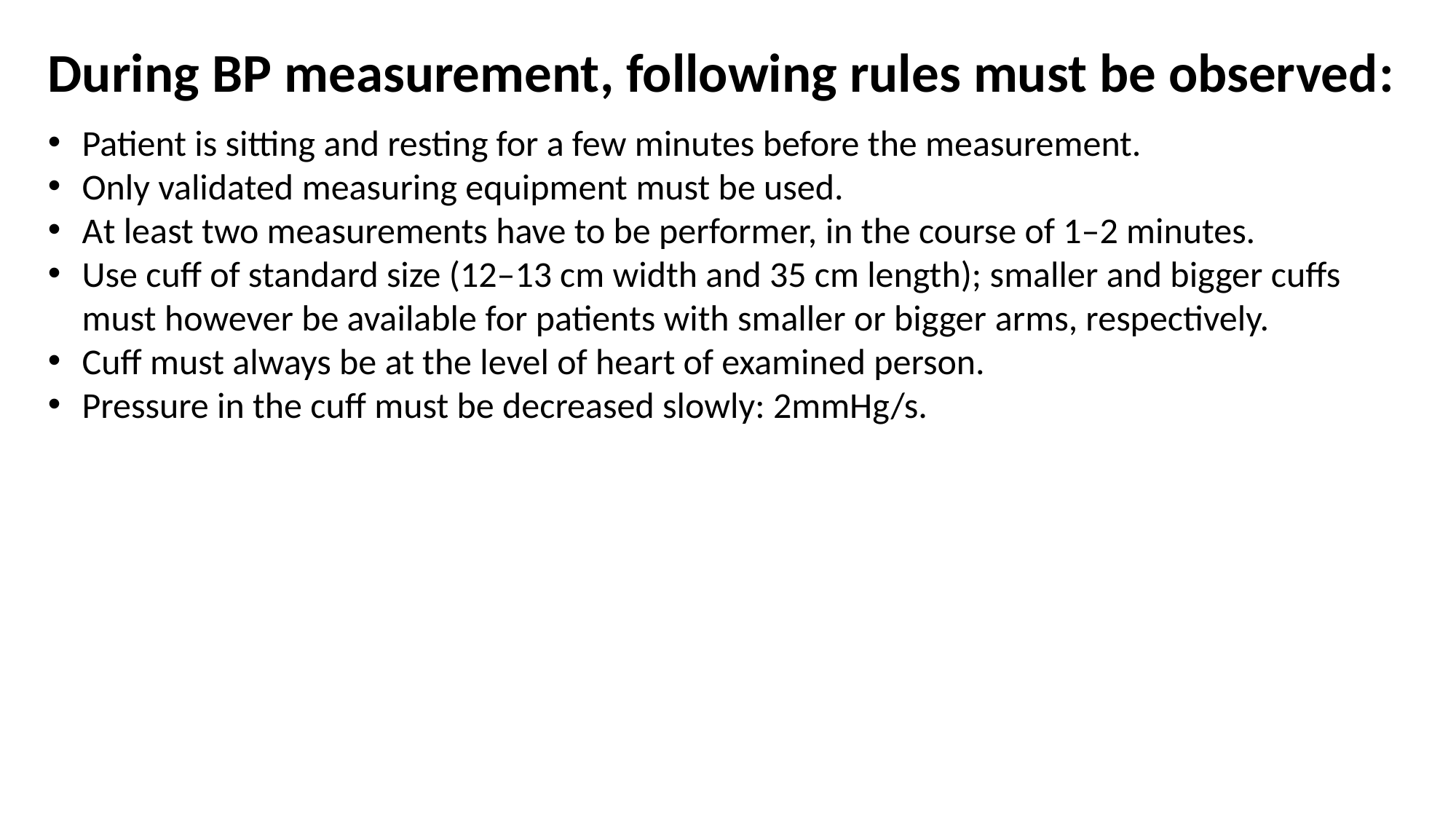

During BP measurement, following rules must be observed:
Patient is sitting and resting for a few minutes before the measurement.
Only validated measuring equipment must be used.
At least two measurements have to be performer, in the course of 1–2 minutes.
Use cuff of standard size (12–13 cm width and 35 cm length); smaller and bigger cuffs must however be available for patients with smaller or bigger arms, respectively.
Cuff must always be at the level of heart of examined person.
Pressure in the cuff must be decreased slowly: 2mmHg/s.